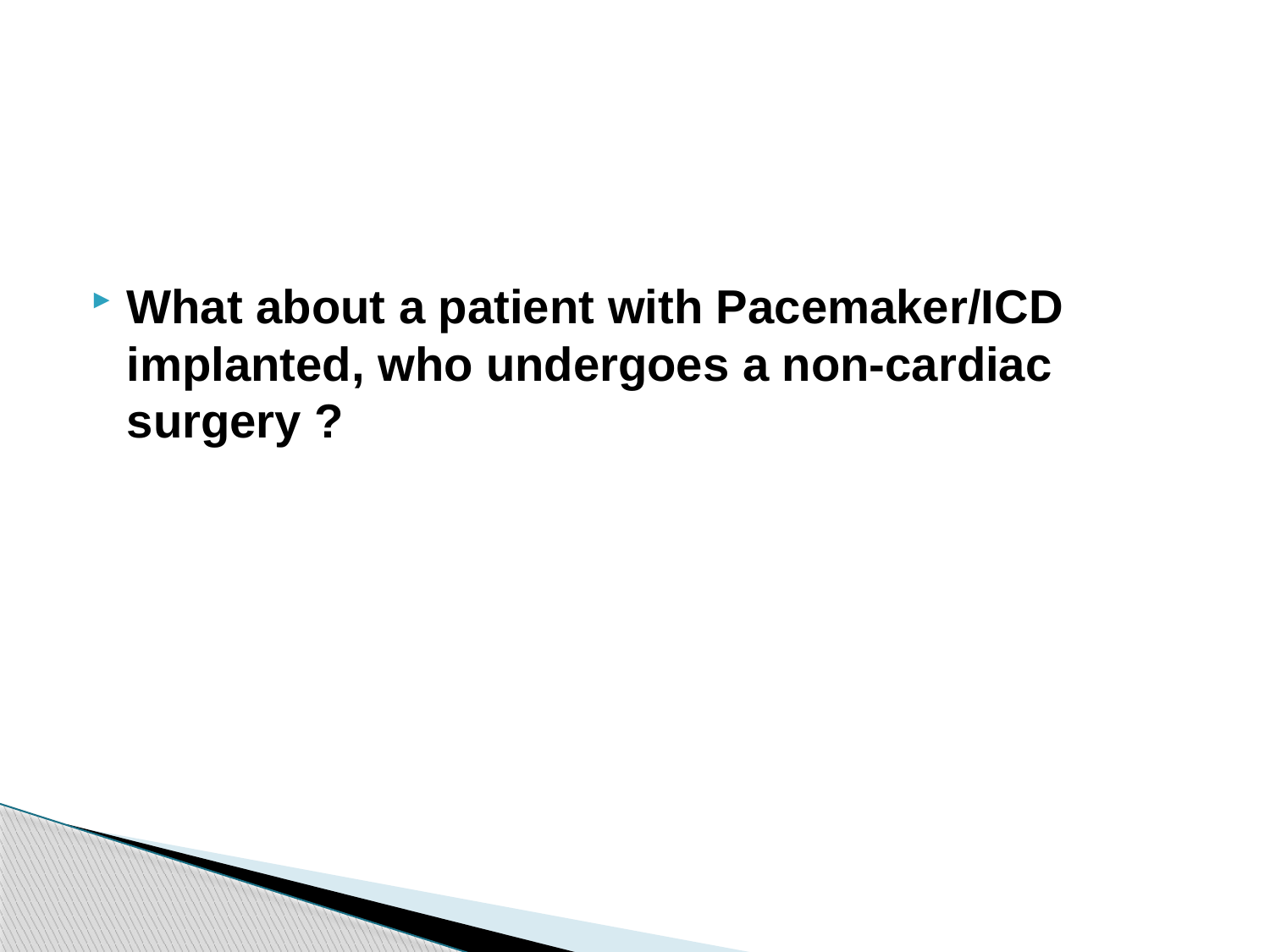

#

What about a patient with Pacemaker/ICD implanted, who undergoes a non-cardiac surgery ?